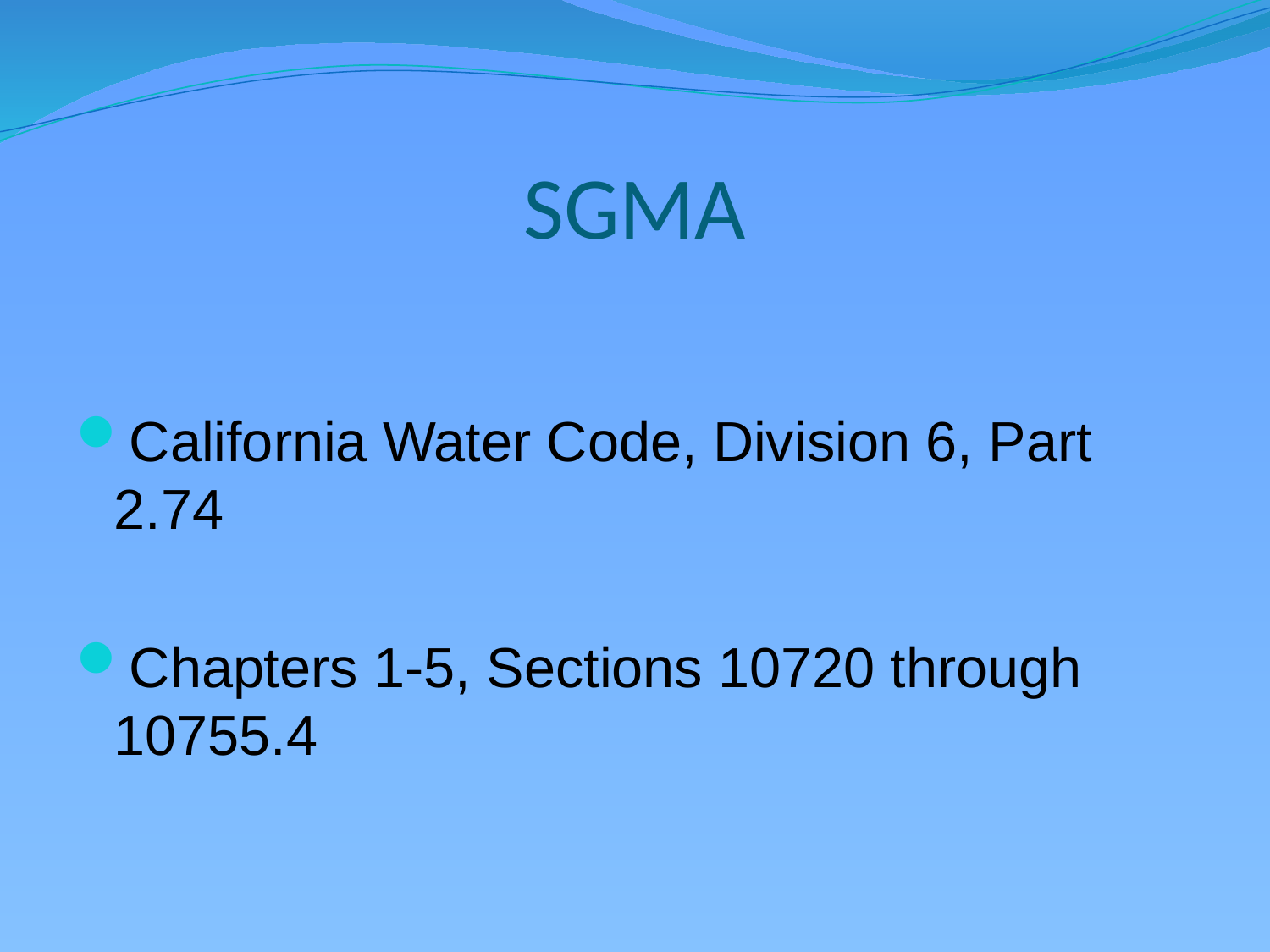

# SGMA

California Water Code, Division 6, Part 2.74

Chapters 1-5, Sections 10720 through 10755.4